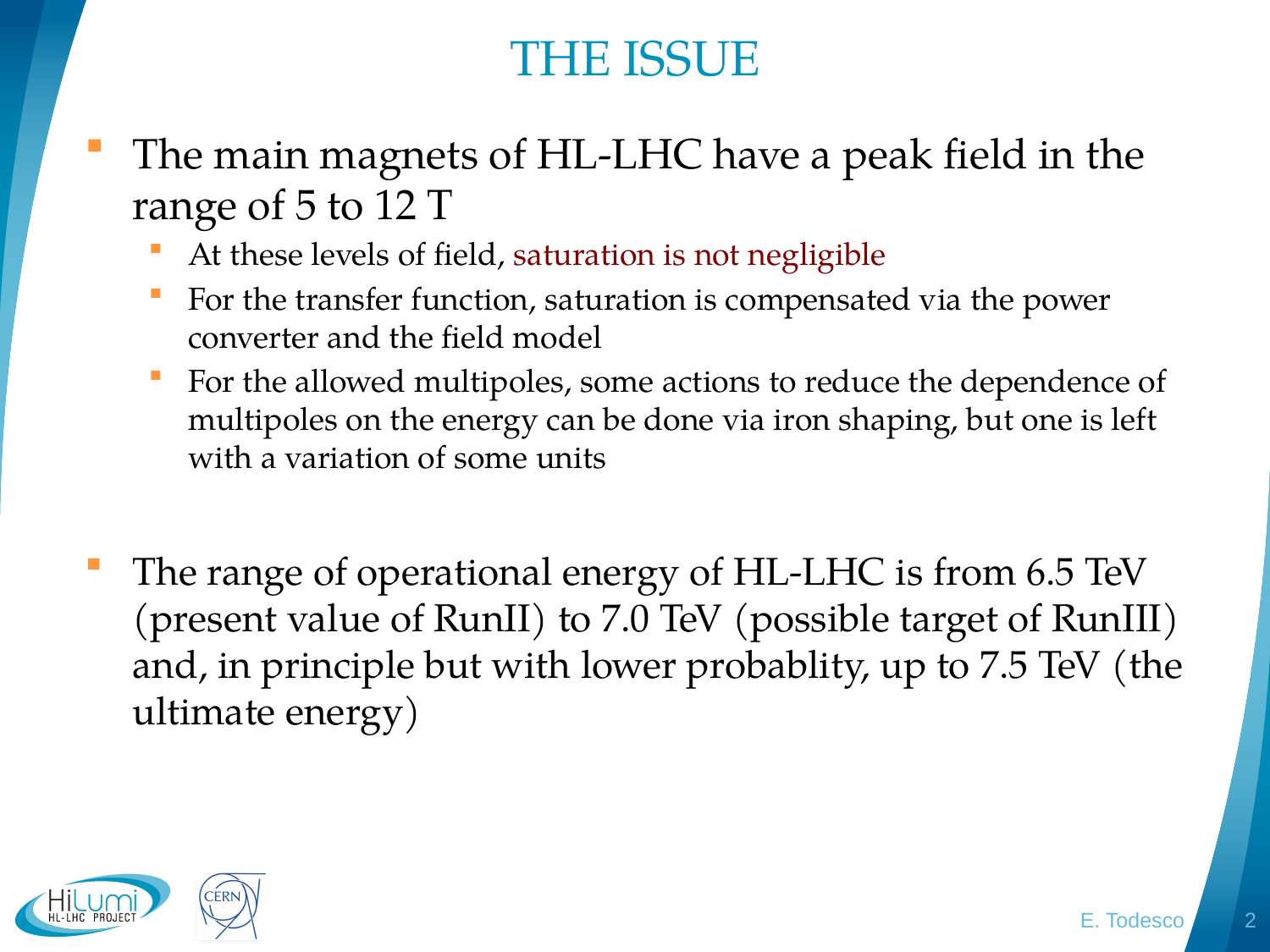

# THE ISSUE
The main magnets of HL-LHC have a peak field in the range of 5 to 12 T
At these levels of field, saturation is not negligible
For the transfer function, saturation is compensated via the power converter and the field model
For the allowed multipoles, some actions to reduce the dependence of multipoles on the energy can be done via iron shaping, but one is left with a variation of some units

The range of operational energy of HL-LHC is from 6.5 TeV (present value of RunII) to 7.0 TeV (possible target of RunIII) and, in principle but with lower probablity, up to 7.5 TeV (the ultimate energy)

E. Todesco
2